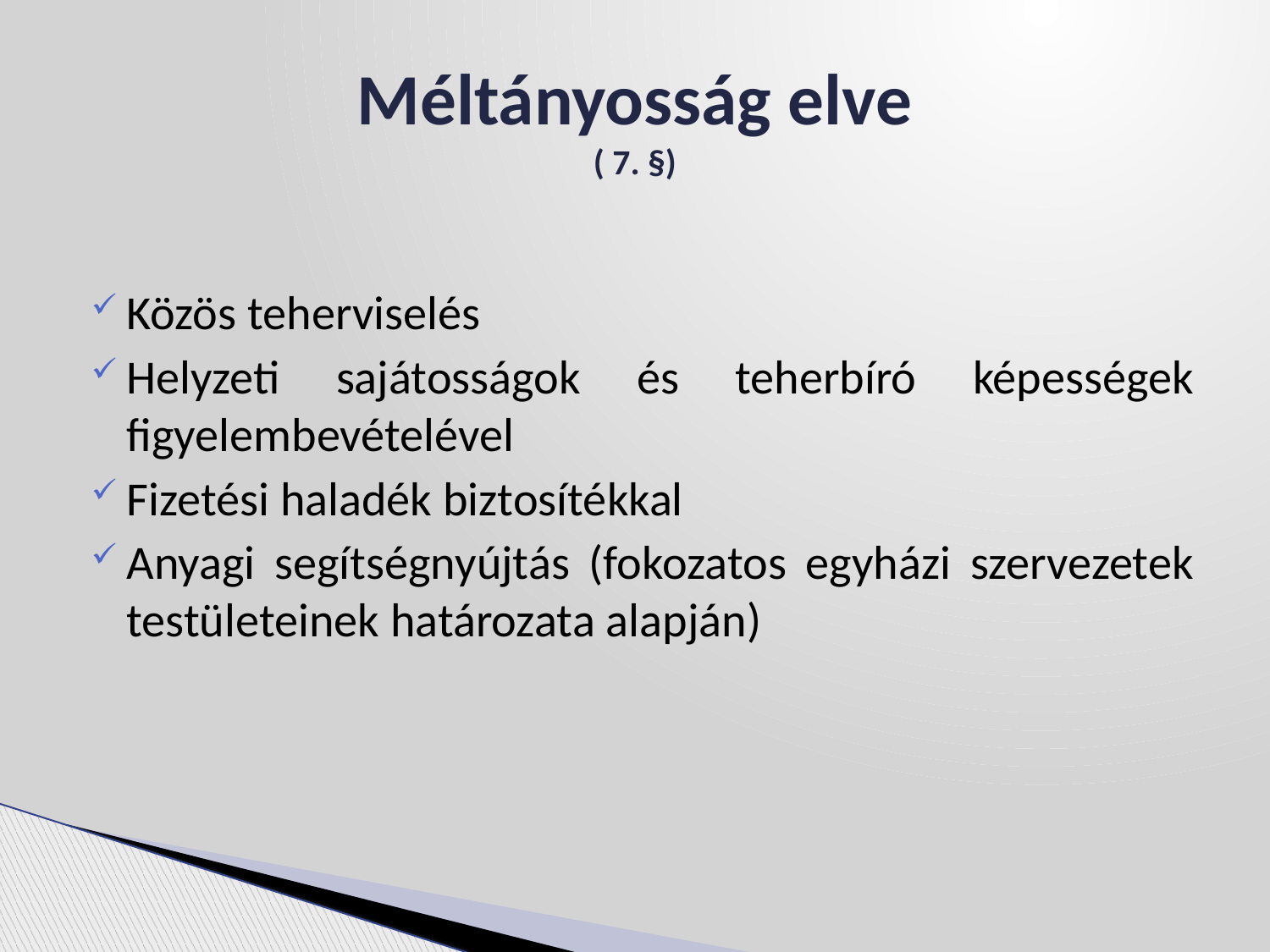

# Méltányosság elve ( 7. §)
Közös teherviselés
Helyzeti sajátosságok és teherbíró képességek figyelembevételével
Fizetési haladék biztosítékkal
Anyagi segítségnyújtás (fokozatos egyházi szervezetek testületeinek határozata alapján)